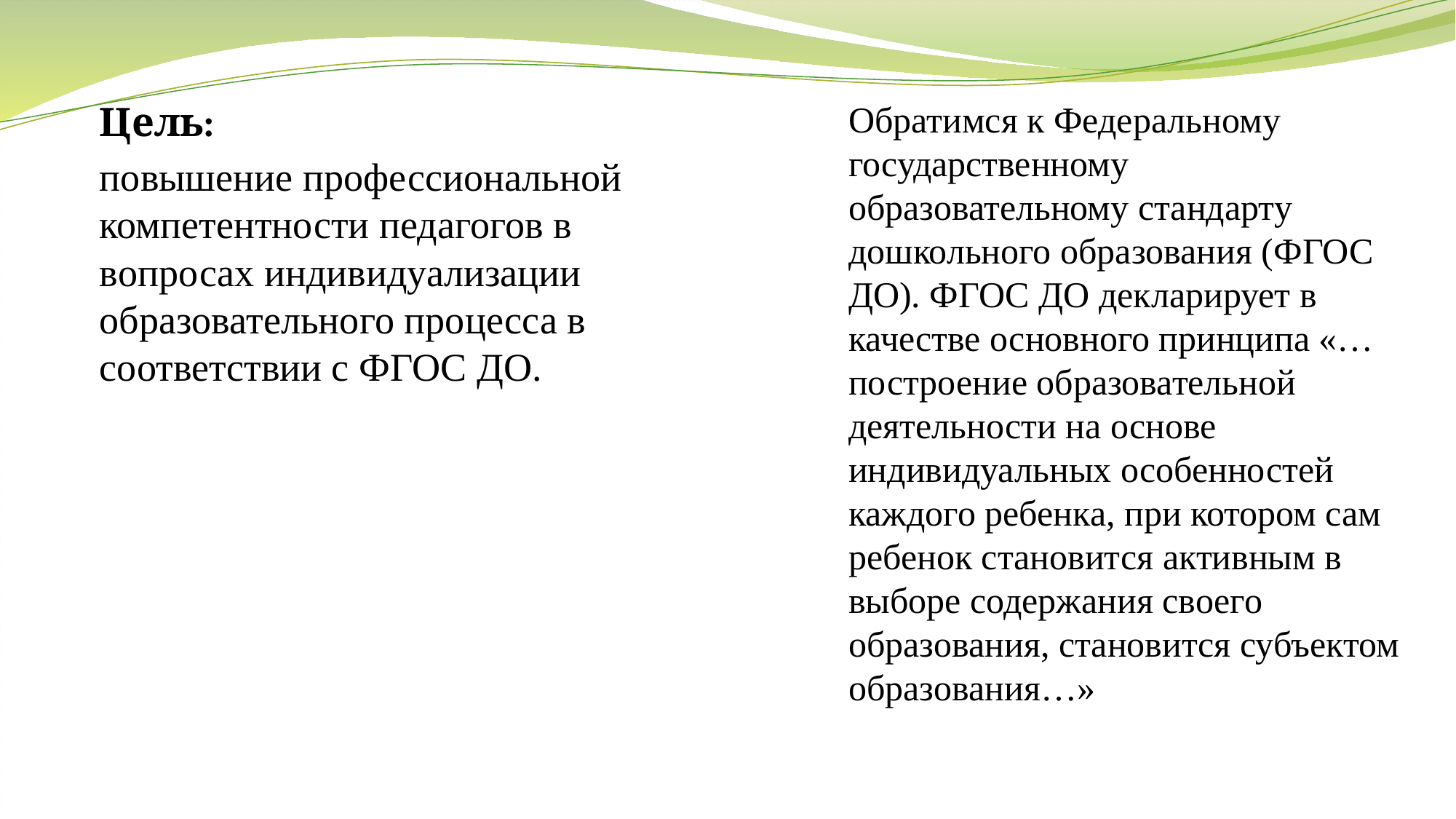

Цель:
повышение профессиональной компетентности педагогов в вопросах индивидуализации образовательного процесса в соответствии с ФГОС ДО.

Обратимся к Федеральному государственному образовательному стандарту дошкольного образования (ФГОС ДО). ФГОС ДО декларирует в качестве основного принципа «…построение образовательной деятельности на основе индивидуальных особенностей каждого ребенка, при котором сам ребенок становится активным в выборе содержания своего образования, становится субъектом образования…»